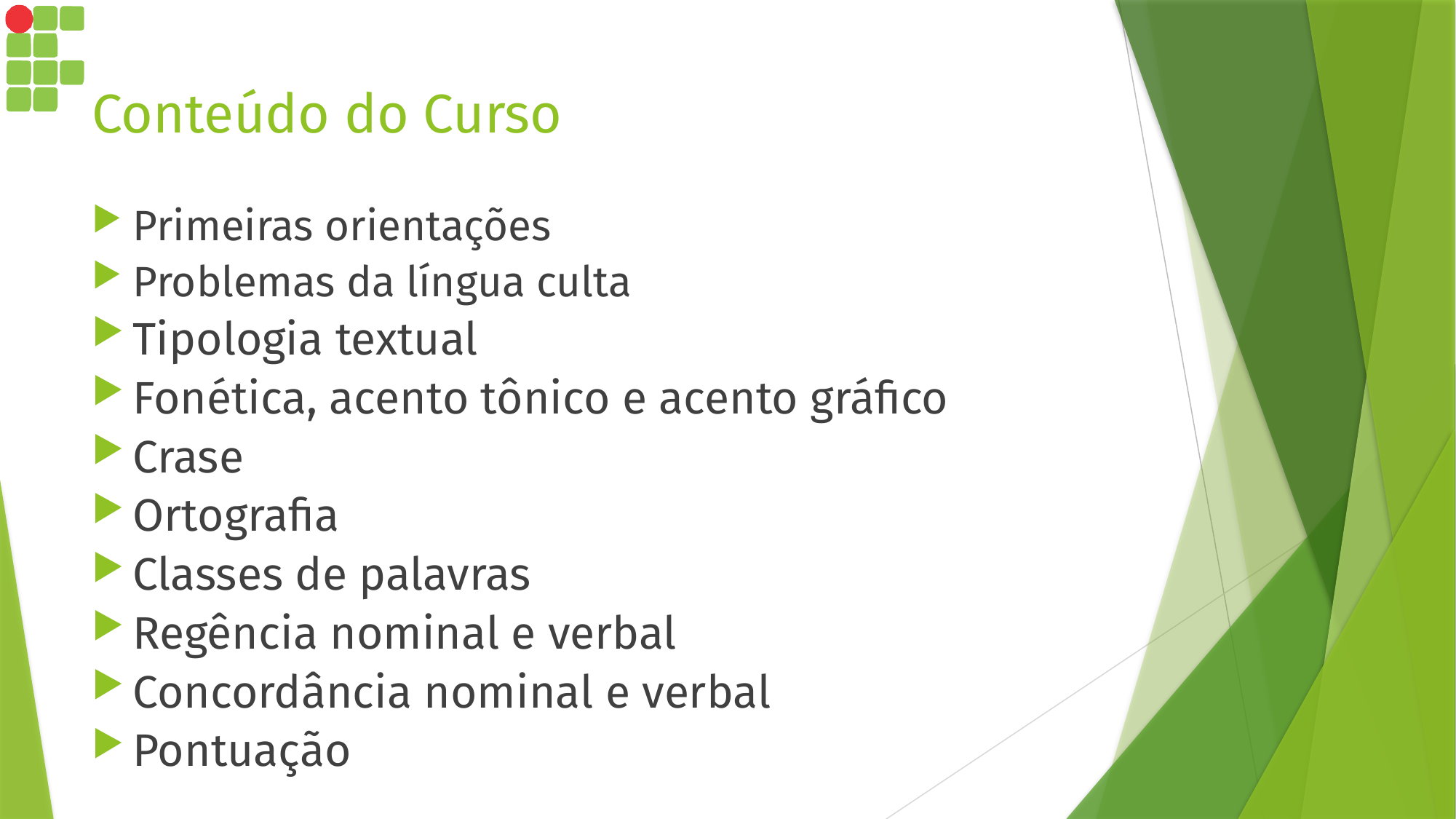

# Conteúdo do Curso
Primeiras orientações
Problemas da língua culta
Tipologia textual
Fonética, acento tônico e acento gráfico
Crase
Ortografia
Classes de palavras
Regência nominal e verbal
Concordância nominal e verbal
Pontuação